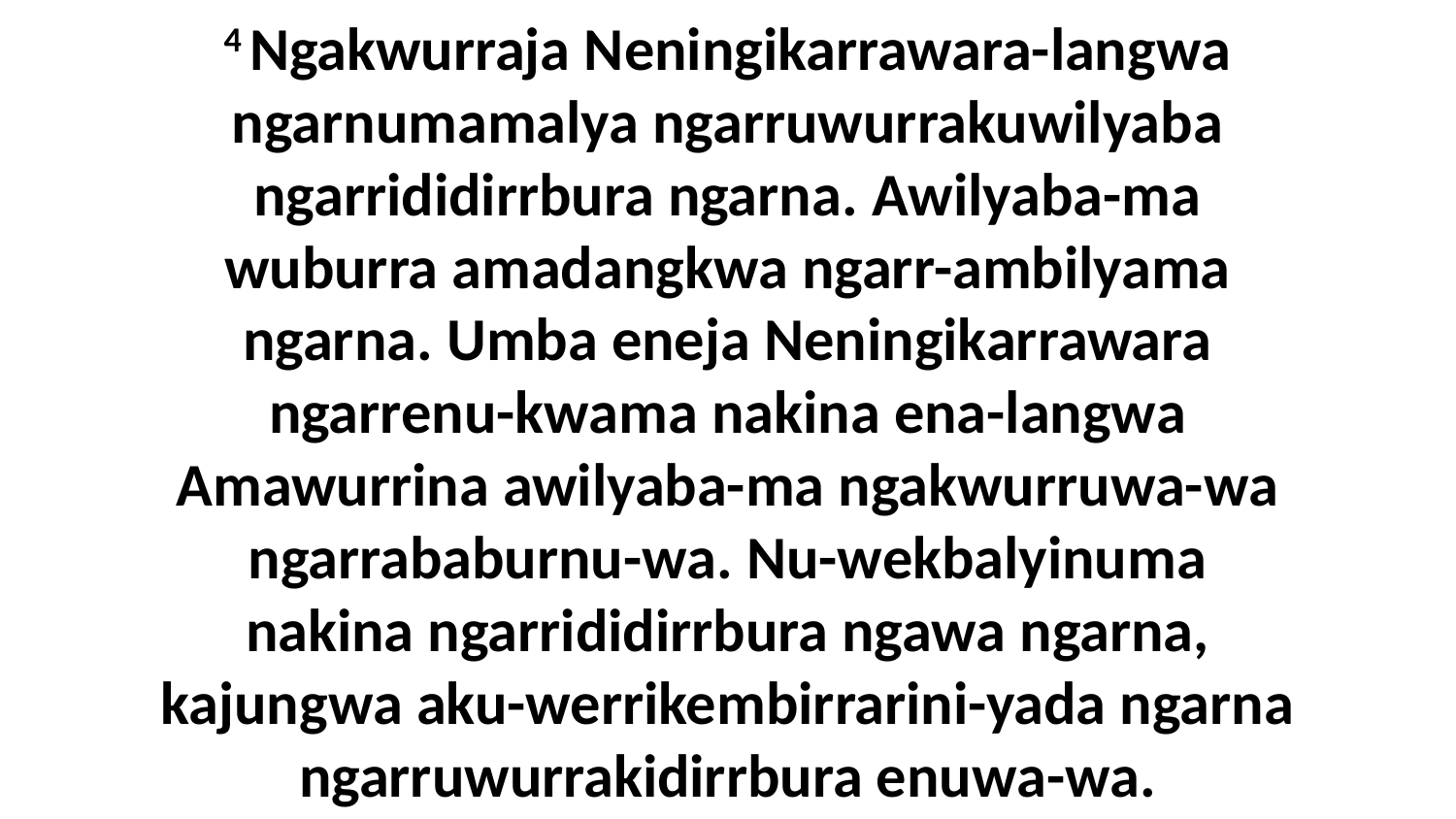

4 Ngakwurraja Neningikarrawara-langwa ngarnumamalya ngarruwurrakuwilyaba ngarrididirrbura ngarna. Awilyaba-ma wuburra amadangkwa ngarr-ambilyama ngarna. Umba eneja Neningikarrawara ngarrenu-kwama nakina ena-langwa Amawurrina awilyaba-ma ngakwurruwa-wa ngarrababurnu-wa. Nu-wekbalyinuma nakina ngarrididirrbura ngawa ngarna, kajungwa aku-werrikembirrarini-yada ngarna ngarruwurrakidirrbura enuwa-wa.